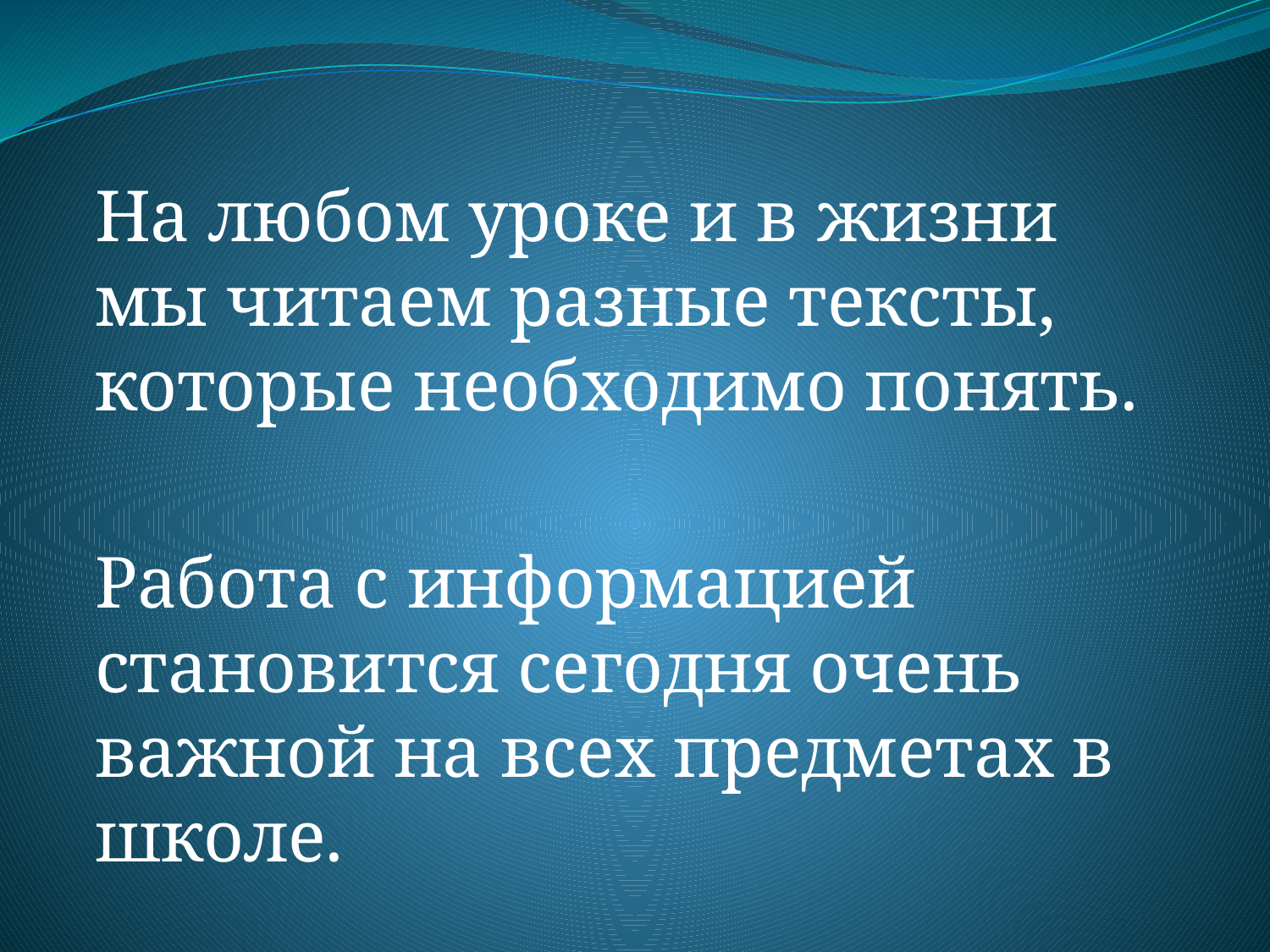

На любом уроке и в жизни мы читаем разные тексты, которые необходимо понять.

Работа с информацией становится сегодня очень важной на всех предметах в школе.